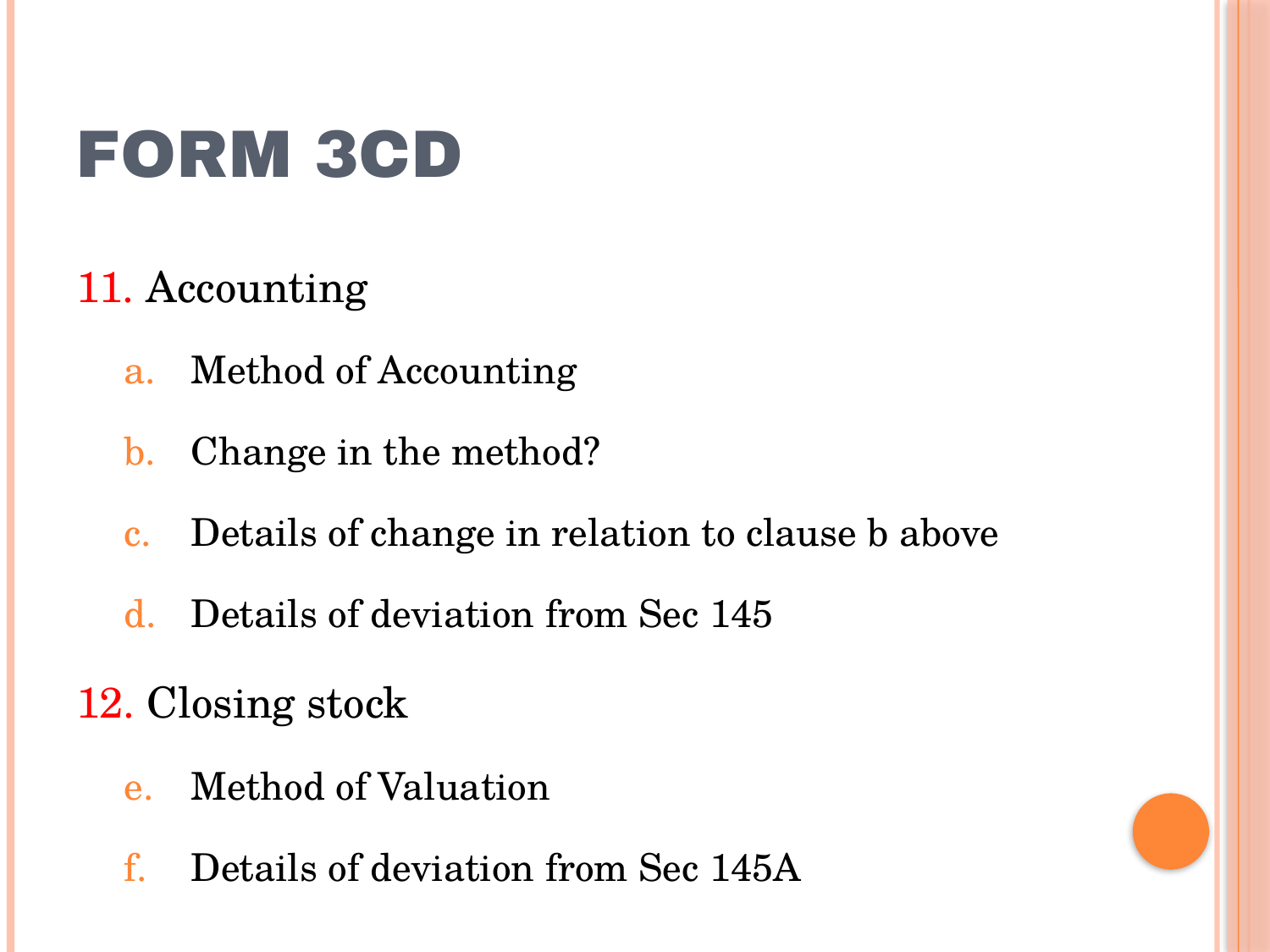

# Form 3cd
11. Accounting
Method of Accounting
Change in the method?
Details of change in relation to clause b above
Details of deviation from Sec 145
12. Closing stock
Method of Valuation
Details of deviation from Sec 145A